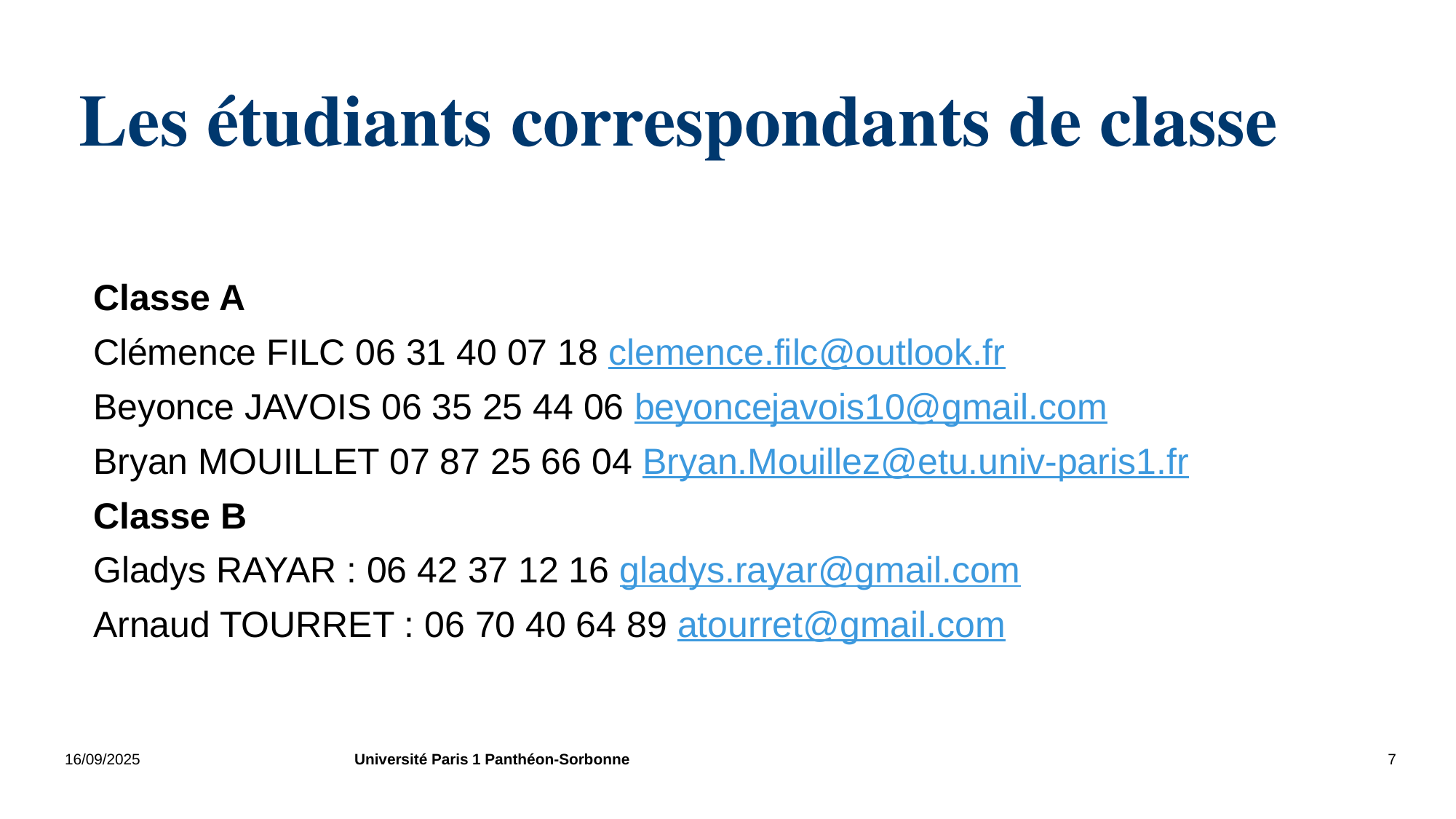

# Les étudiants correspondants de classe

Classe A
Clémence FILC 06 31 40 07 18 clemence.filc@outlook.fr
Beyonce JAVOIS 06 35 25 44 06 beyoncejavois10@gmail.com
Bryan MOUILLET 07 87 25 66 04 Bryan.Mouillez@etu.univ-paris1.fr
Classe B
Gladys RAYAR : 06 42 37 12 16 gladys.rayar@gmail.com
Arnaud TOURRET : 06 70 40 64 89 atourret@gmail.com